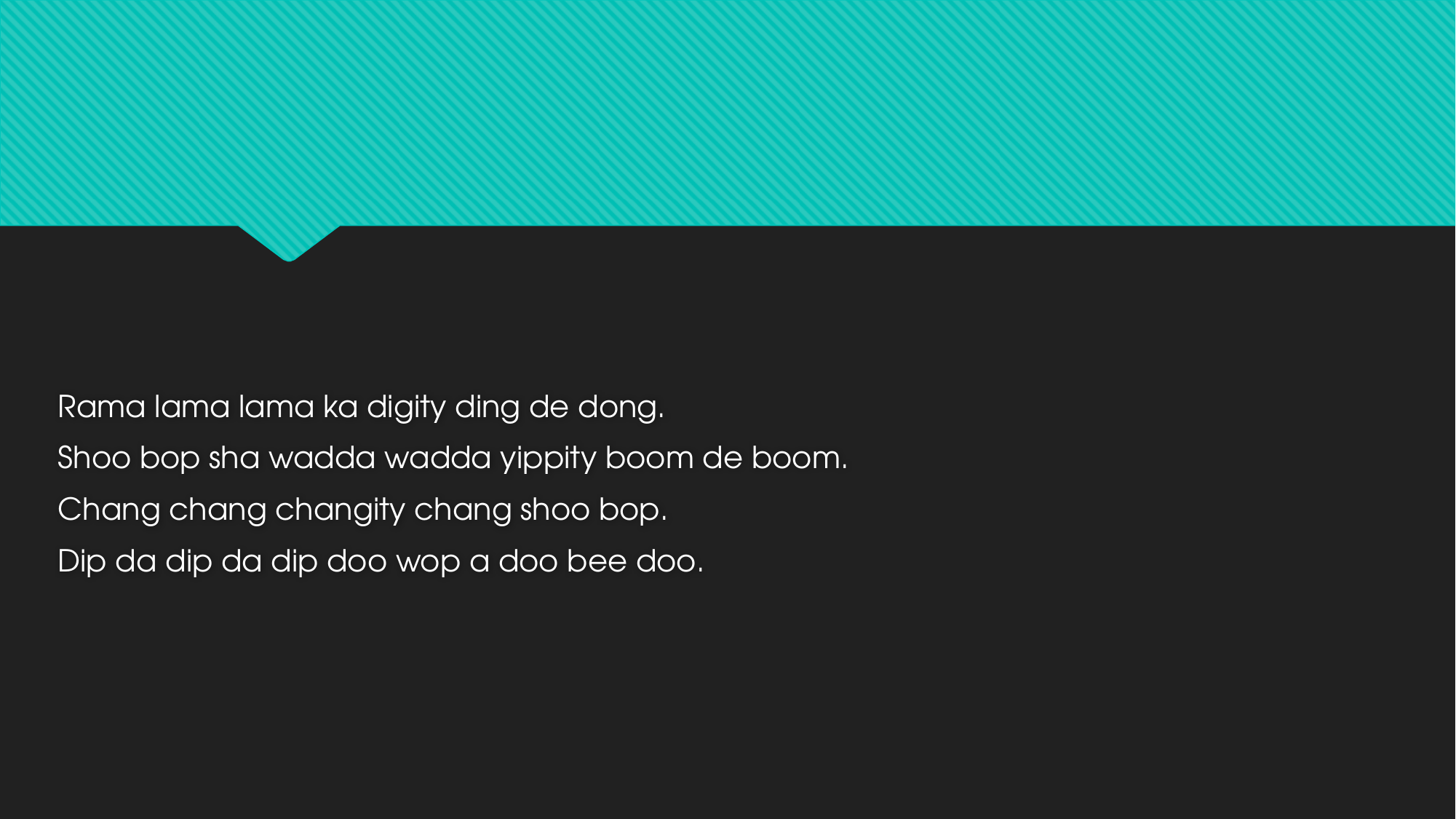

#
Rama lama lama ka digity ding de dong.
Shoo bop sha wadda wadda yippity boom de boom.
Chang chang changity chang shoo bop.
Dip da dip da dip doo wop a doo bee doo.